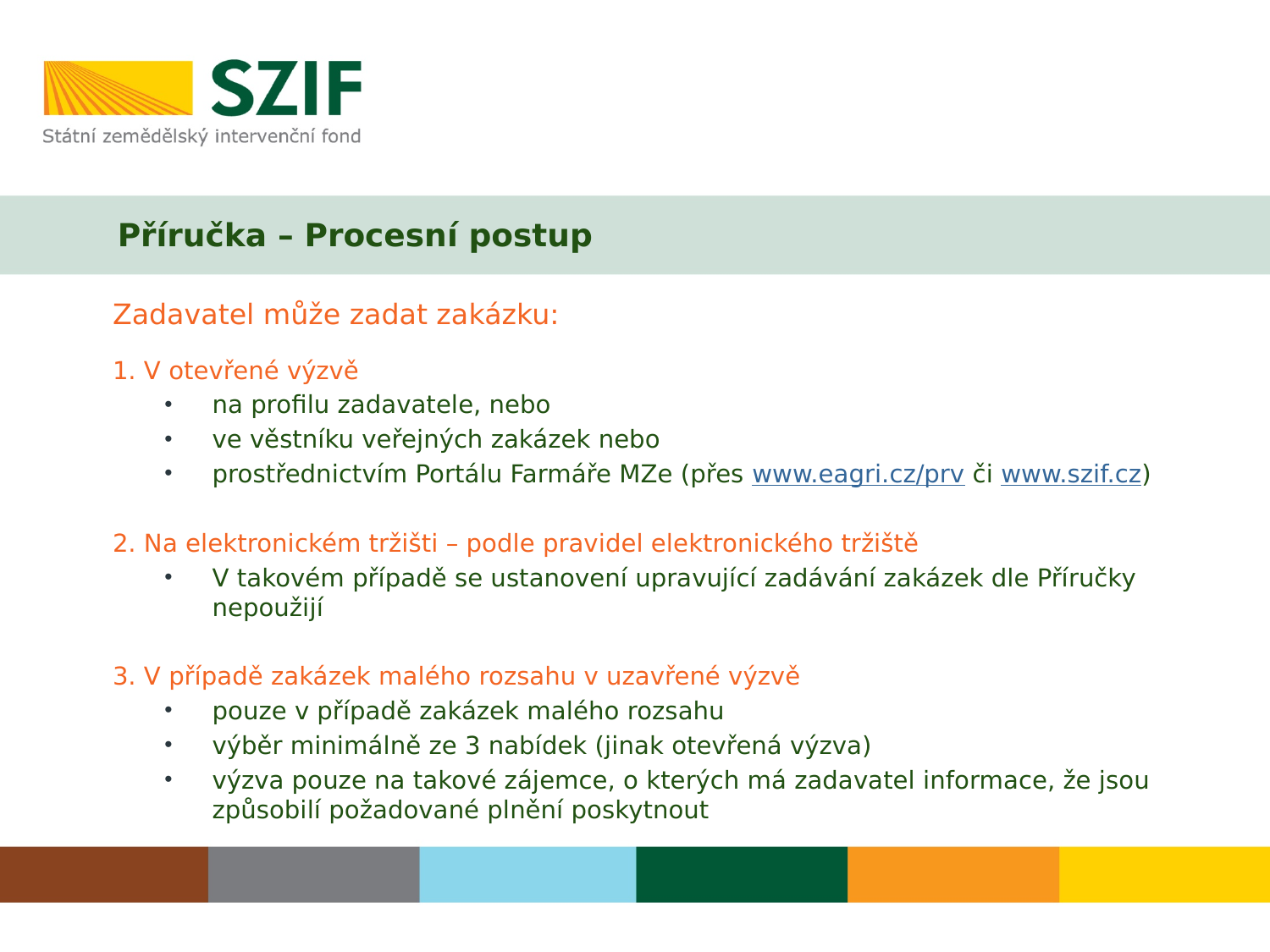

# Příručka – Procesní postup
Zadavatel může zadat zakázku:

1. V otevřené výzvě
na profilu zadavatele, nebo
ve věstníku veřejných zakázek nebo
prostřednictvím Portálu Farmáře MZe (přes www.eagri.cz/prv či www.szif.cz)

2. Na elektronickém tržišti – podle pravidel elektronického tržiště
V takovém případě se ustanovení upravující zadávání zakázek dle Příručky nepoužijí

3. V případě zakázek malého rozsahu v uzavřené výzvě
pouze v případě zakázek malého rozsahu
výběr minimálně ze 3 nabídek (jinak otevřená výzva)
výzva pouze na takové zájemce, o kterých má zadavatel informace, že jsou způsobilí požadované plnění poskytnout